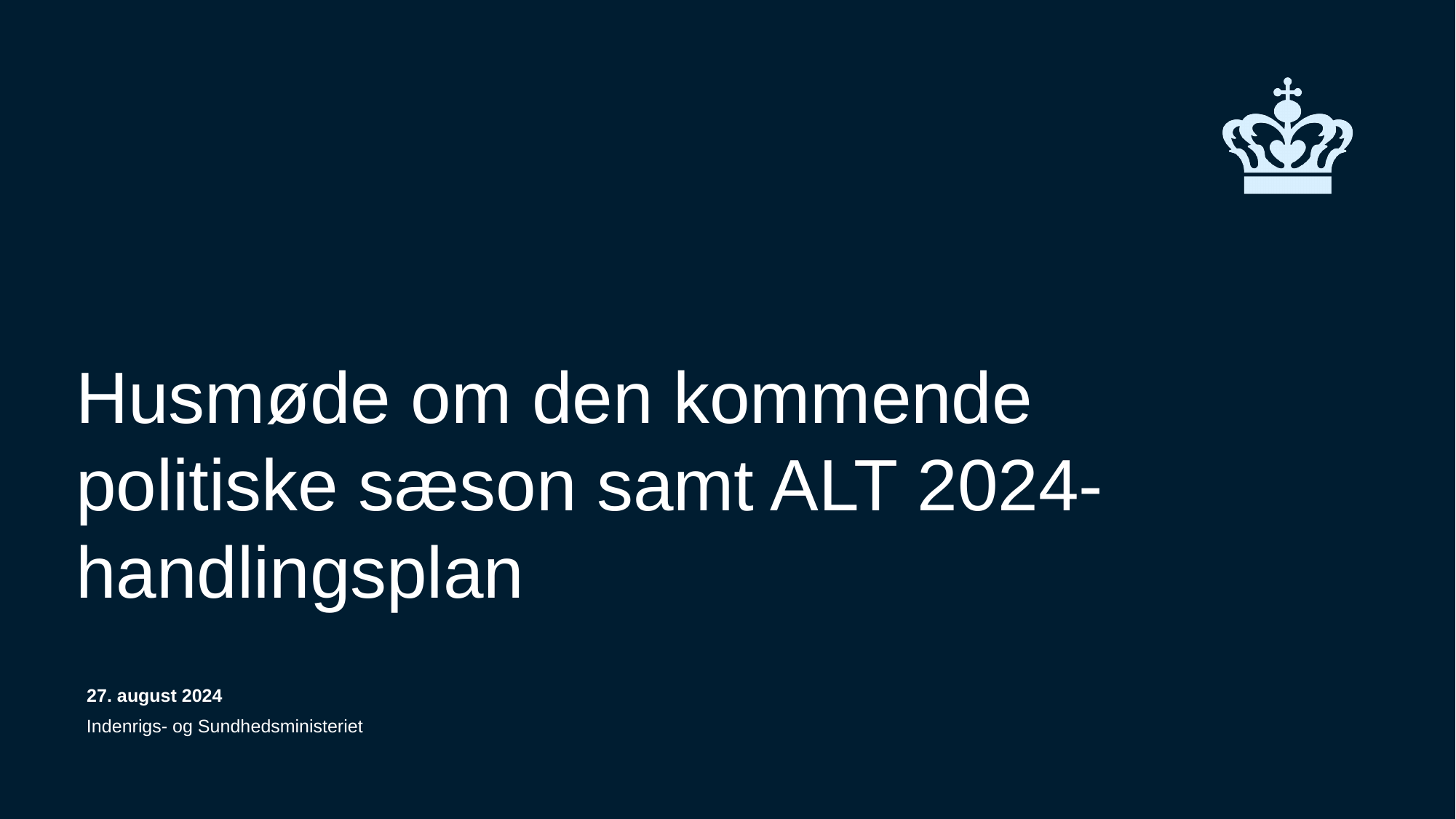

# Husmøde om den kommende politiske sæson samt ALT 2024-handlingsplan
27. august 2024